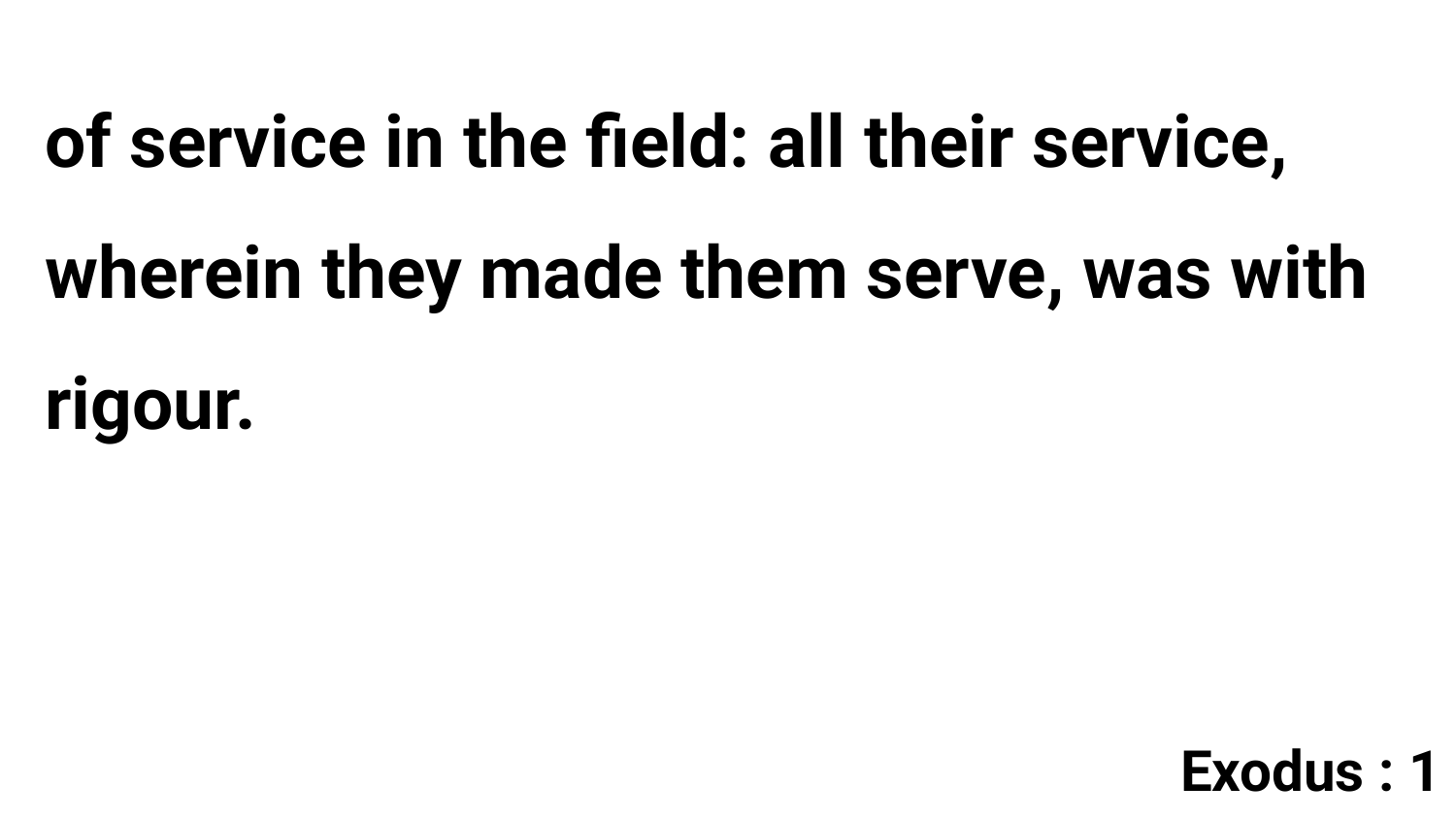

of service in the field: all their service, wherein they made them serve, was with rigour.
Exodus : 1